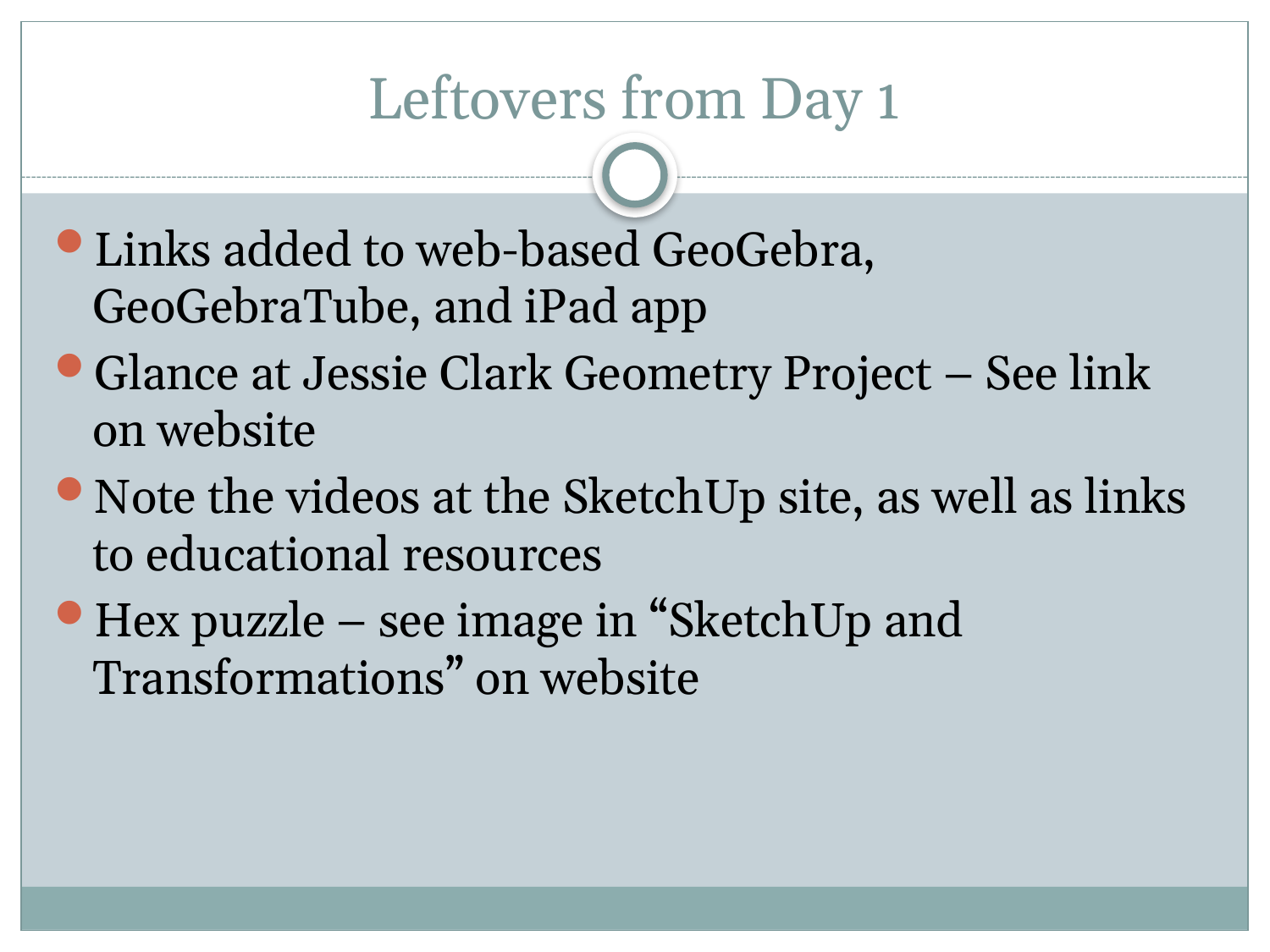

# Leftovers from Day 1
Links added to web-based GeoGebra, GeoGebraTube, and iPad app
Glance at Jessie Clark Geometry Project – See link on website
Note the videos at the SketchUp site, as well as links to educational resources
Hex puzzle – see image in “SketchUp and Transformations” on website